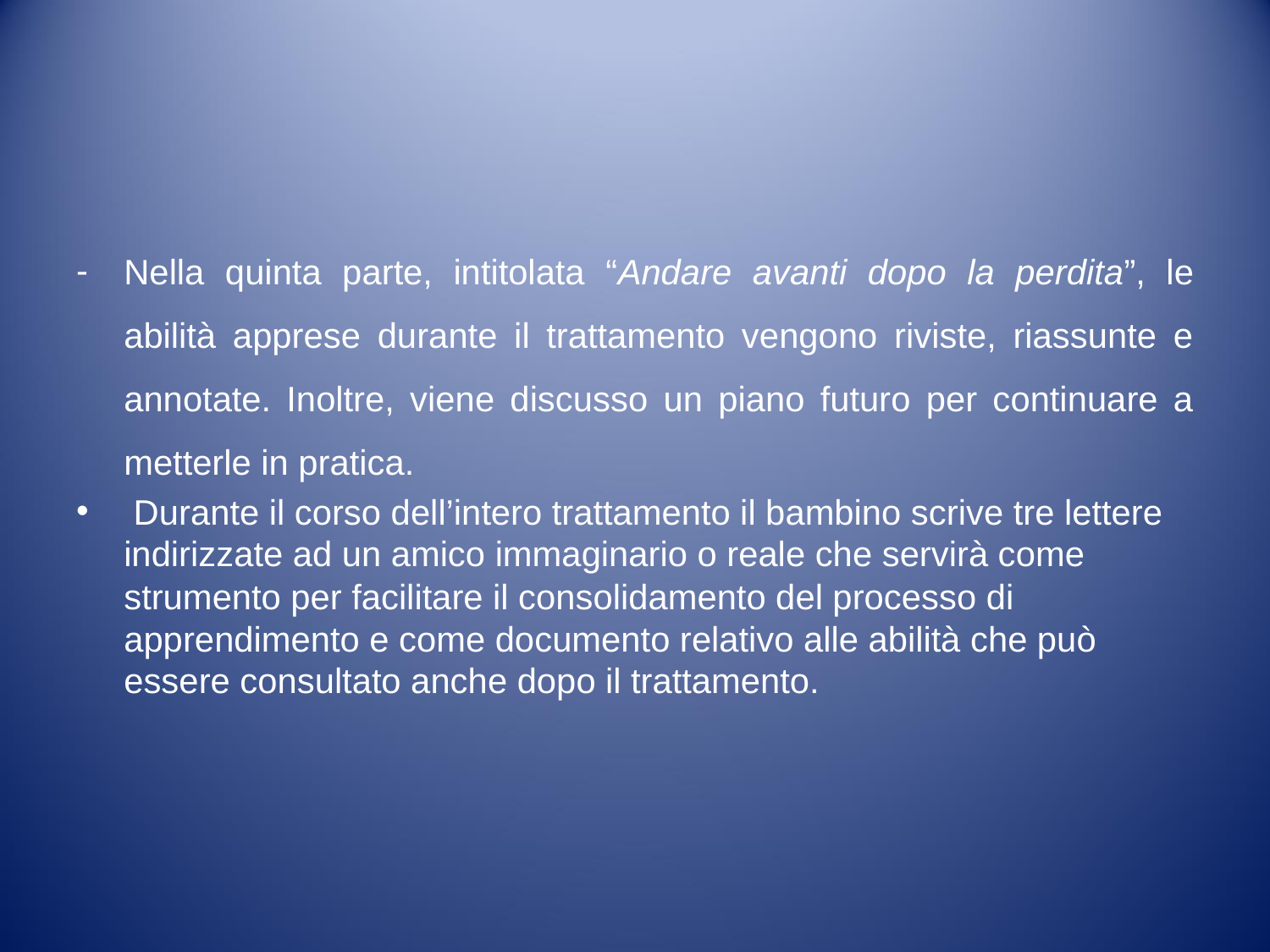

#
Nella quinta parte, intitolata “Andare avanti dopo la perdita”, le abilità apprese durante il trattamento vengono riviste, riassunte e annotate. Inoltre, viene discusso un piano futuro per continuare a metterle in pratica.
 Durante il corso dell’intero trattamento il bambino scrive tre lettere indirizzate ad un amico immaginario o reale che servirà come strumento per facilitare il consolidamento del processo di apprendimento e come documento relativo alle abilità che può essere consultato anche dopo il trattamento.